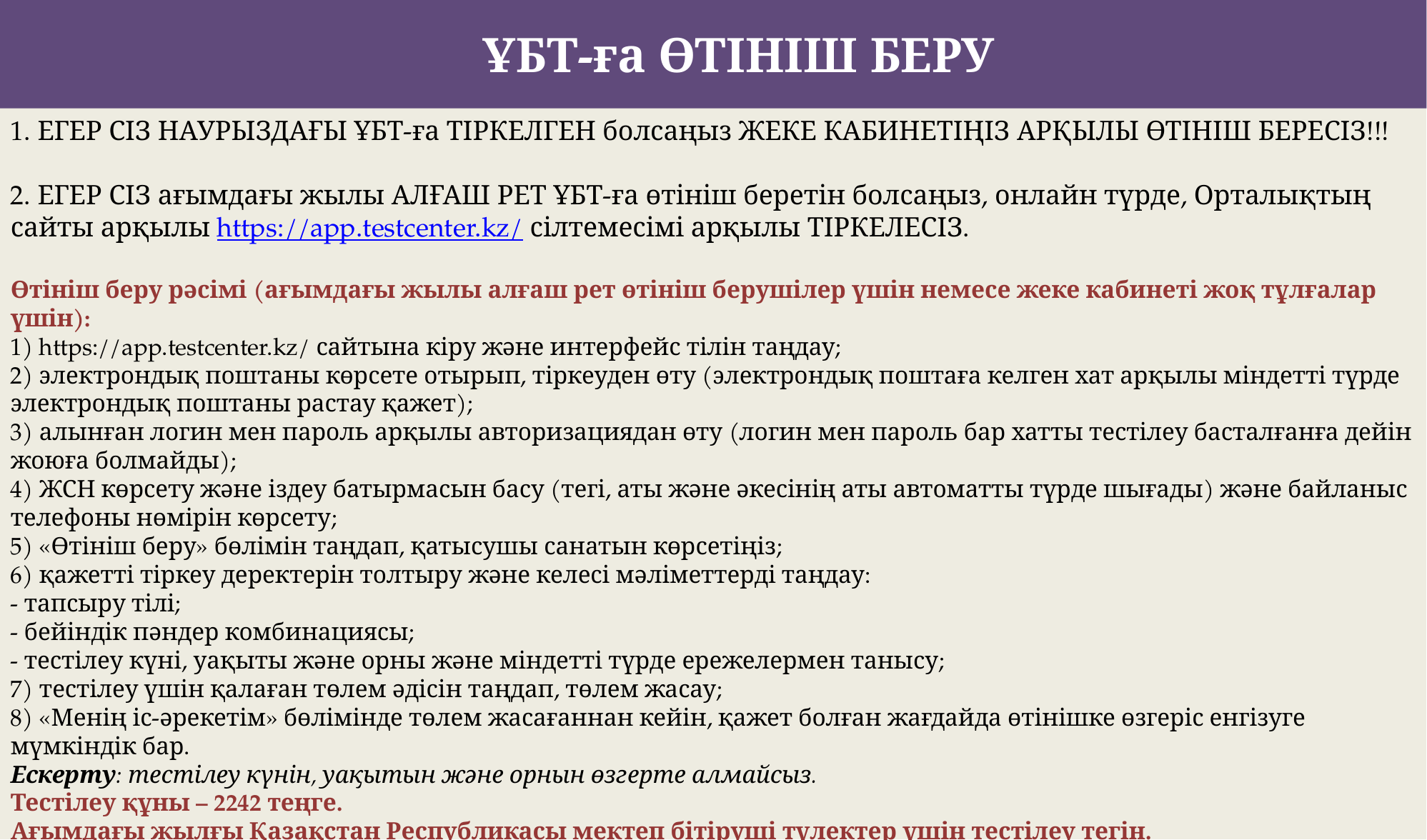

ҰБТ-ға ӨТІНІШ БЕРУ
1. ЕГЕР СІЗ НАУРЫЗДАҒЫ ҰБТ-ға ТІРКЕЛГЕН болсаңыз ЖЕКЕ КАБИНЕТІҢІЗ АРҚЫЛЫ ӨТІНІШ БЕРЕСІЗ!!!

2. ЕГЕР СІЗ ағымдағы жылы АЛҒАШ РЕТ ҰБТ-ға өтініш беретін болсаңыз, онлайн түрде, Орталықтың сайты арқылы https://app.testcenter.kz/ сілтемесімі арқылы ТІРКЕЛЕСІЗ.

Өтініш беру рәсімі (ағымдағы жылы алғаш рет өтініш берушілер үшін немесе жеке кабинеті жоқ тұлғалар үшін):
1) https://app.testcenter.kz/ сайтына кіру және интерфейс тілін таңдау;
2) электрондық поштаны көрсете отырып, тіркеуден өту (электрондық поштаға келген хат арқылы міндетті түрде электрондық поштаны растау қажет);
3) алынған логин мен пароль арқылы авторизациядан өту (логин мен пароль бар хатты тестілеу басталғанға дейін жоюға болмайды);
4) ЖСН көрсету және іздеу батырмасын басу (тегі, аты және әкесінің аты автоматты түрде шығады) және байланыс телефоны нөмірін көрсету;
5) «Өтініш беру» бөлімін таңдап, қатысушы санатын көрсетіңіз;
6) қажетті тіркеу деректерін толтыру және келесі мәліметтерді таңдау:
- тапсыру тілі;
- бейіндік пәндер комбинациясы;
- тестілеу күні, уақыты және орны және міндетті түрде ережелермен танысу;
7) тестілеу үшін қалаған төлем әдісін таңдап, төлем жасау;
8) «Менің іс-әрекетім» бөлімінде төлем жасағаннан кейін, қажет болған жағдайда өтінішке өзгеріс енгізуге мүмкіндік бар.
Ескерту: тестілеу күнін, уақытын және орнын өзгерте алмайсыз.
Тестілеу құны – 2242 теңге.
Ағымдағы жылғы Қазақстан Республикасы мектеп бітіруші түлектер үшін тестілеу тегін.